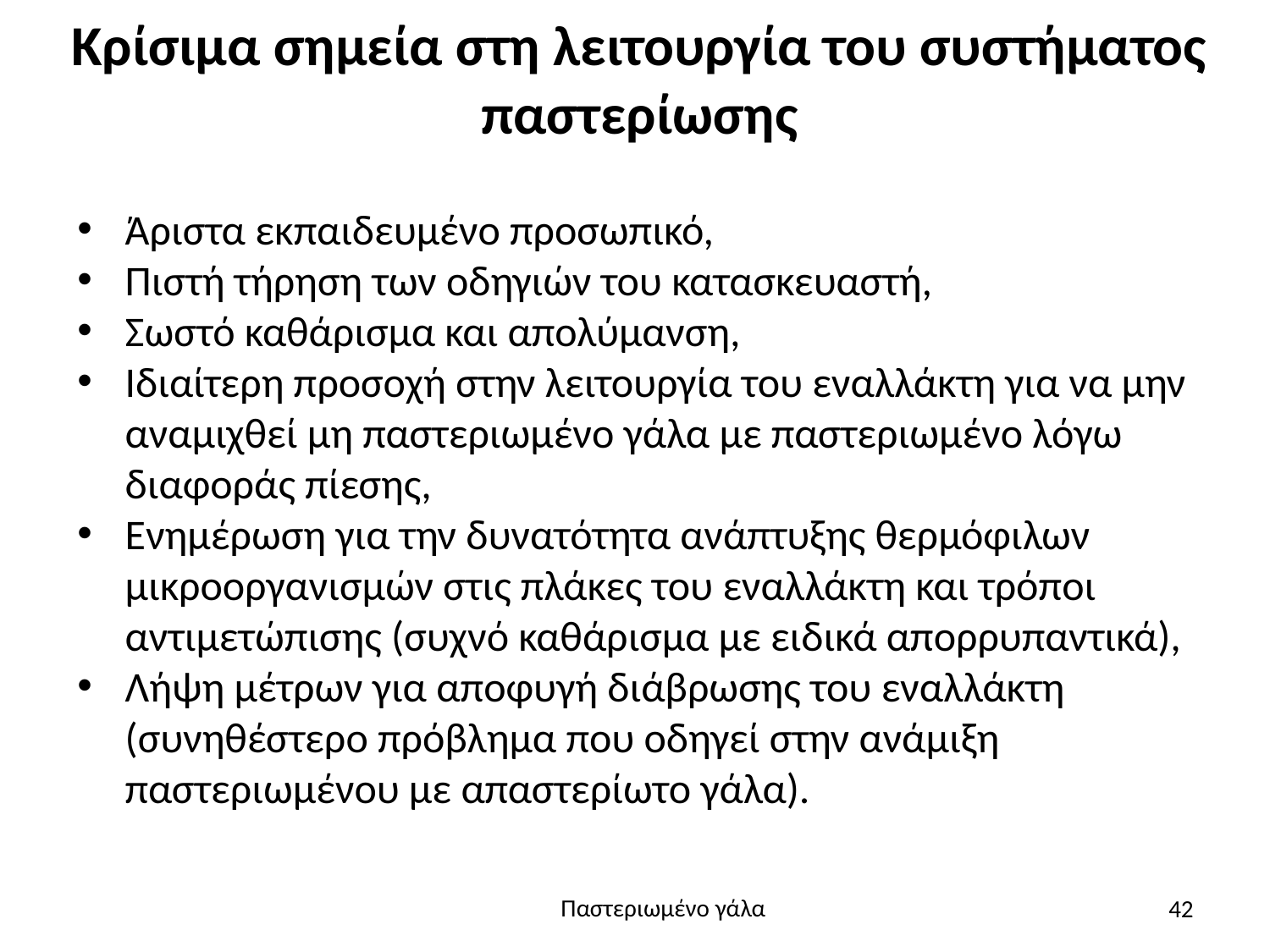

# Κρίσιμα σημεία στη λειτουργία του συστήματος παστερίωσης
Άριστα εκπαιδευμένο προσωπικό,
Πιστή τήρηση των οδηγιών του κατασκευαστή,
Σωστό καθάρισμα και απολύμανση,
Ιδιαίτερη προσοχή στην λειτουργία του εναλλάκτη για να μην αναμιχθεί μη παστεριωμένο γάλα με παστεριωμένο λόγω διαφοράς πίεσης,
Ενημέρωση για την δυνατότητα ανάπτυξης θερμόφιλων μικροοργανισμών στις πλάκες του εναλλάκτη και τρόποι αντιμετώπισης (συχνό καθάρισμα με ειδικά απορρυπαντικά),
Λήψη μέτρων για αποφυγή διάβρωσης του εναλλάκτη (συνηθέστερο πρόβλημα που οδηγεί στην ανάμιξη παστεριωμένου με απαστερίωτο γάλα).
42
Παστεριωμένο γάλα